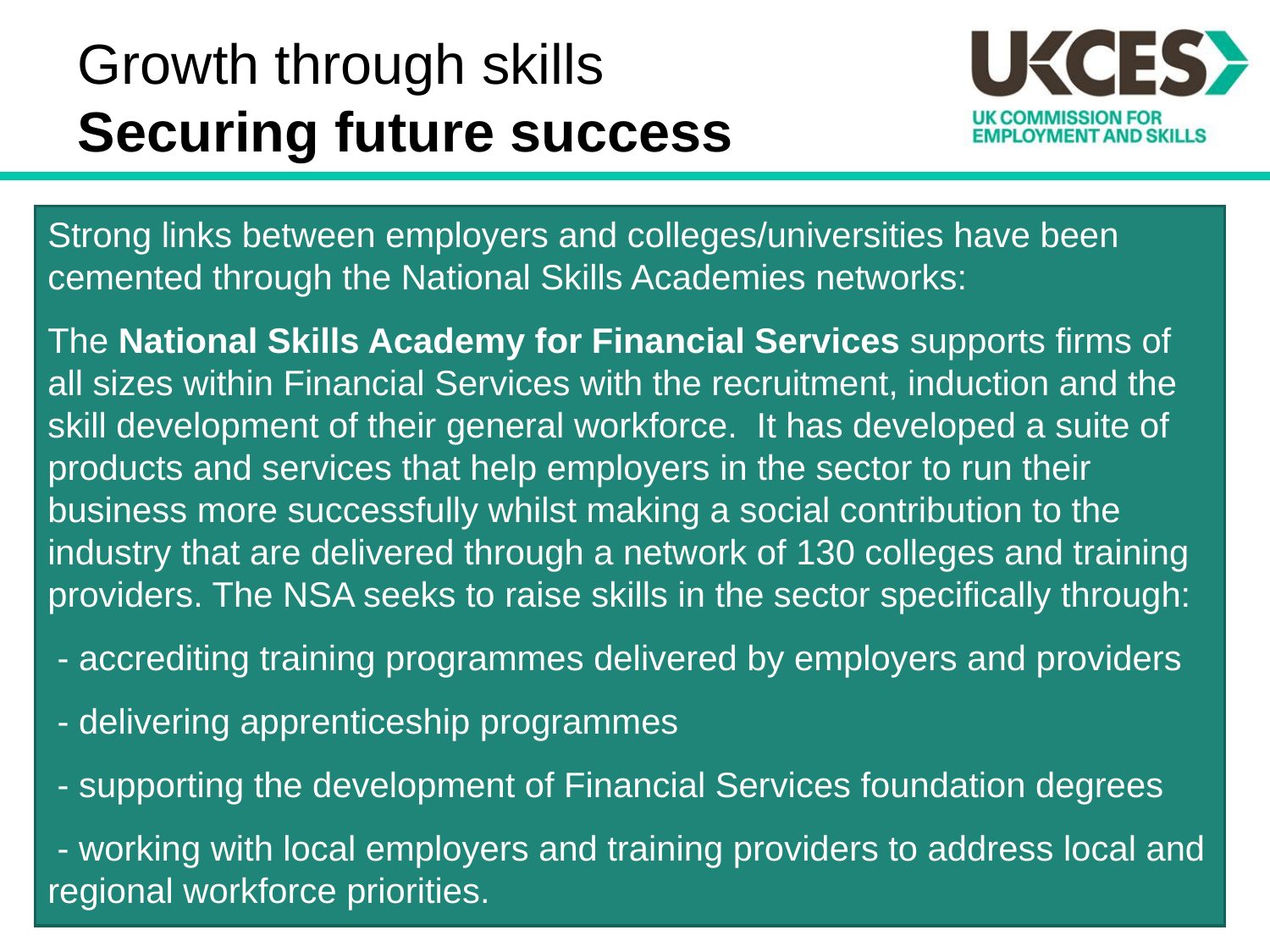

# Growth through skills Securing future success
Strong links between employers and colleges/universities have been cemented through the National Skills Academies networks:
The National Skills Academy for Financial Services supports firms of all sizes within Financial Services with the recruitment, induction and the skill development of their general workforce.  It has developed a suite of products and services that help employers in the sector to run their business more successfully whilst making a social contribution to the industry that are delivered through a network of 130 colleges and training providers. The NSA seeks to raise skills in the sector specifically through:
 - accrediting training programmes delivered by employers and providers
 - delivering apprenticeship programmes
 - supporting the development of Financial Services foundation degrees
 - working with local employers and training providers to address local and regional workforce priorities.